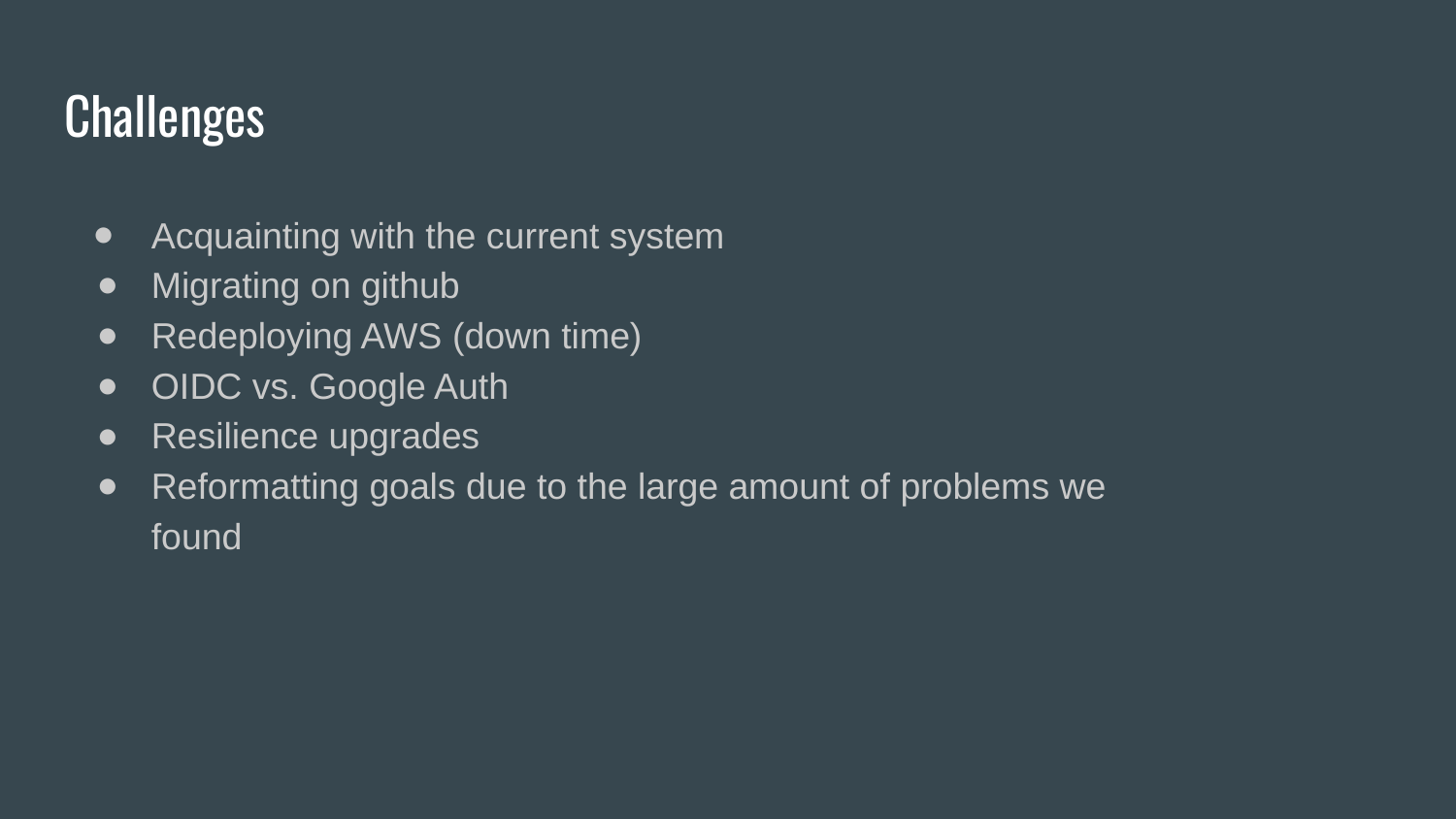

# Challenges
Acquainting with the current system
Migrating on github
Redeploying AWS (down time)
OIDC vs. Google Auth
Resilience upgrades
Reformatting goals due to the large amount of problems we found